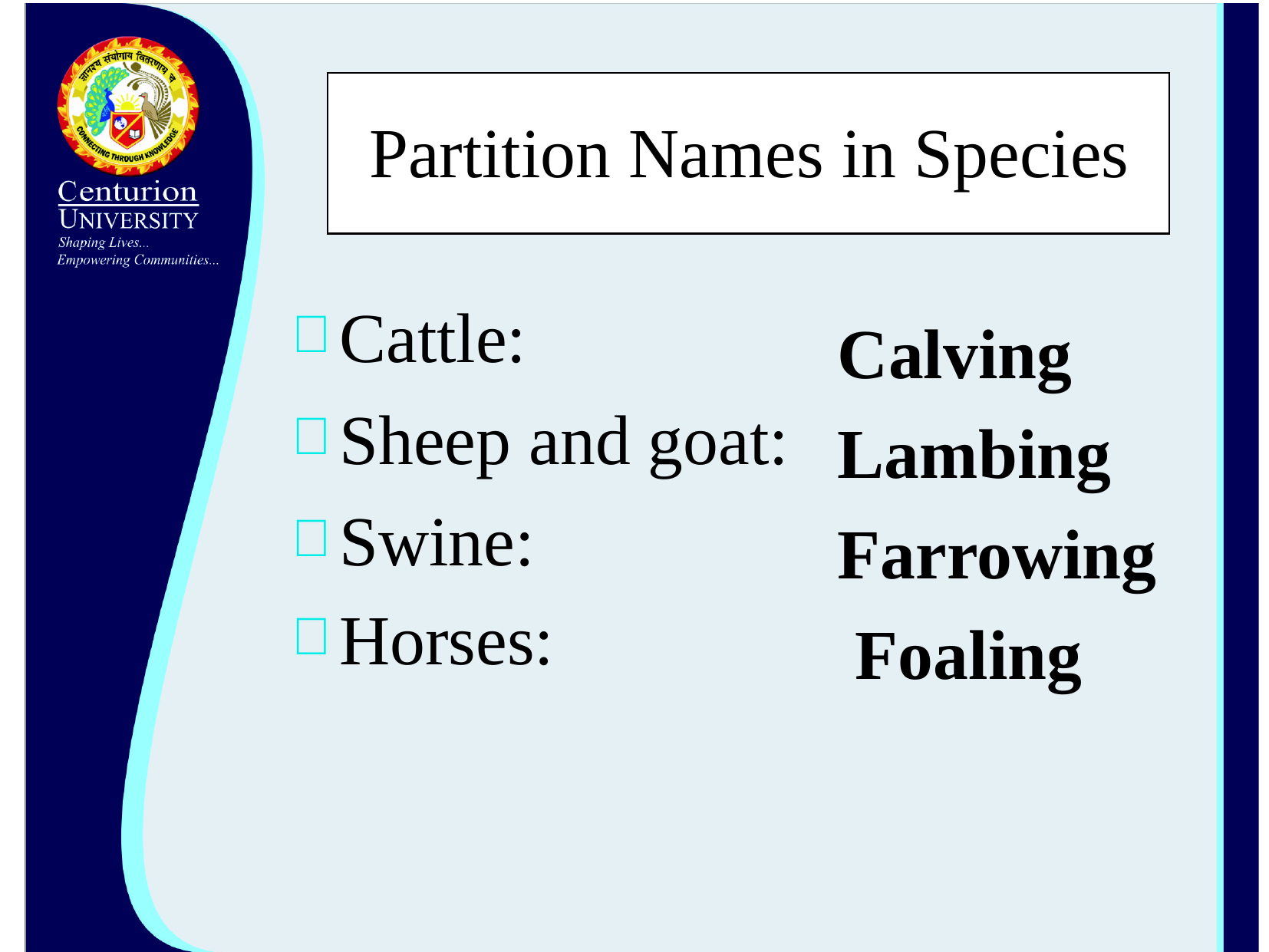

# Partition Names in Species
Cattle:
Sheep and goat:
Swine:
Horses:
Calving  Lambing  Farrowing  Foaling